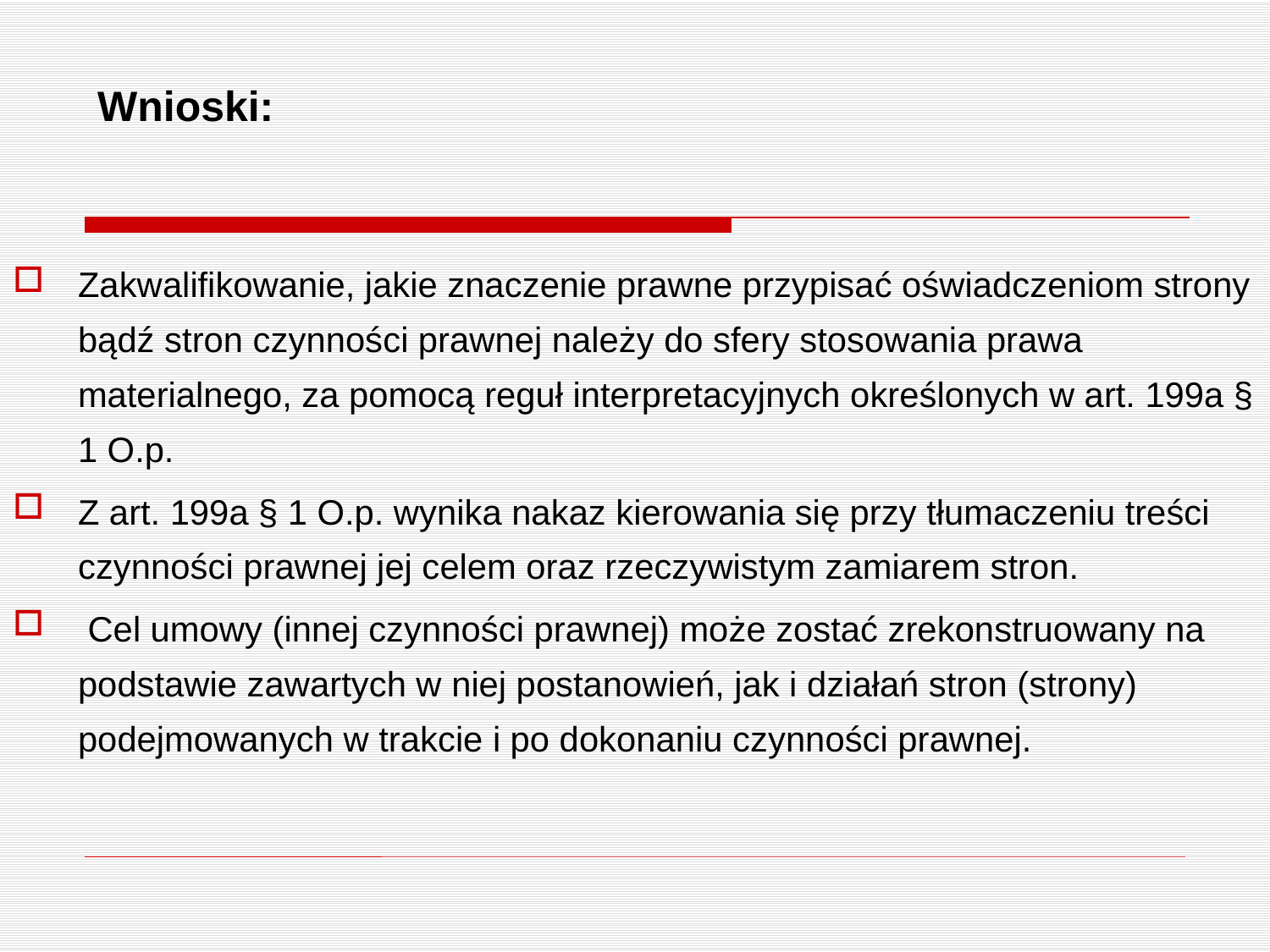

# Wnioski:
Zakwalifikowanie, jakie znaczenie prawne przypisać oświadczeniom strony bądź stron czynności prawnej należy do sfery stosowania prawa materialnego, za pomocą reguł interpretacyjnych określonych w art. 199a § 1 O.p.
Z art. 199a § 1 O.p. wynika nakaz kierowania się przy tłumaczeniu treści czynności prawnej jej celem oraz rzeczywistym zamiarem stron.
 Cel umowy (innej czynności prawnej) może zostać zrekonstruowany na podstawie zawartych w niej postanowień, jak i działań stron (strony) podejmowanych w trakcie i po dokonaniu czynności prawnej.